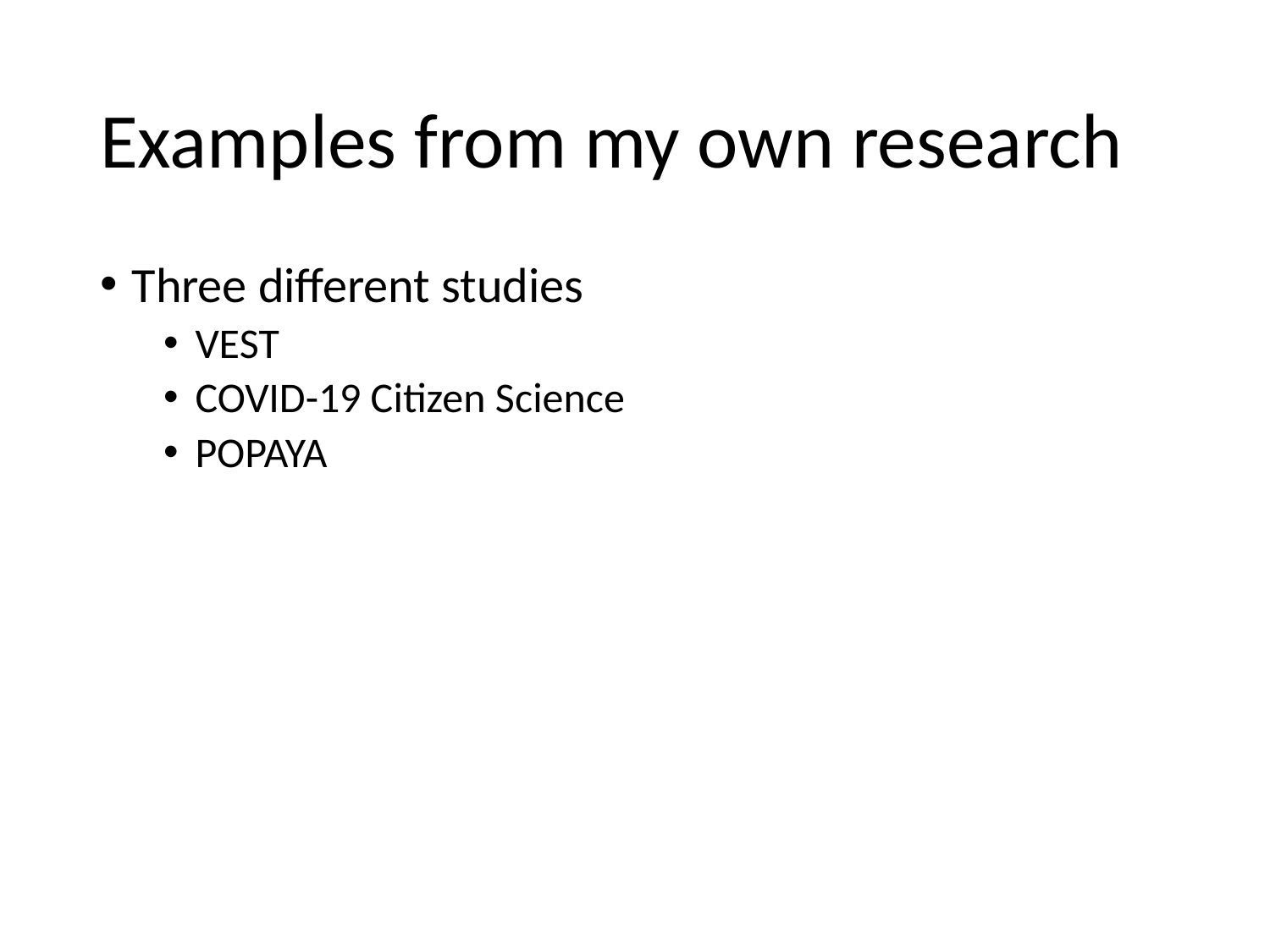

# Examples from my own research
Three different studies
VEST
COVID-19 Citizen Science
POPAYA